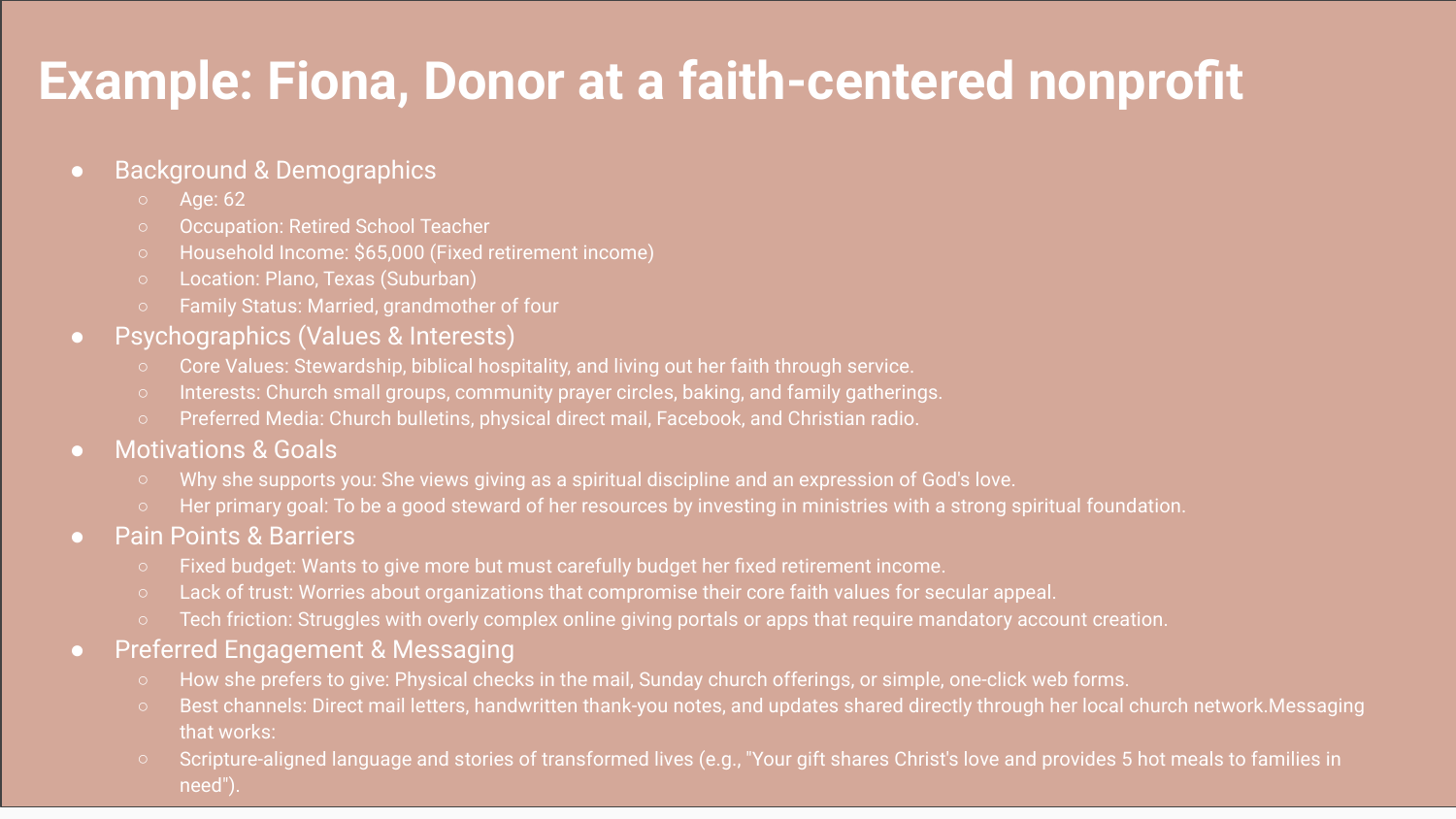

Example: Fiona, Donor at a faith-centered nonprofit
# Example
Background & Demographics
Age: 62
Occupation: Retired School Teacher
Household Income: $65,000 (Fixed retirement income)
Location: Plano, Texas (Suburban)
Family Status: Married, grandmother of four
Psychographics (Values & Interests)
Core Values: Stewardship, biblical hospitality, and living out her faith through service.
Interests: Church small groups, community prayer circles, baking, and family gatherings.
Preferred Media: Church bulletins, physical direct mail, Facebook, and Christian radio.
Motivations & Goals
Why she supports you: She views giving as a spiritual discipline and an expression of God's love.
Her primary goal: To be a good steward of her resources by investing in ministries with a strong spiritual foundation.
Pain Points & Barriers
Fixed budget: Wants to give more but must carefully budget her fixed retirement income.
Lack of trust: Worries about organizations that compromise their core faith values for secular appeal.
Tech friction: Struggles with overly complex online giving portals or apps that require mandatory account creation.
Preferred Engagement & Messaging
How she prefers to give: Physical checks in the mail, Sunday church offerings, or simple, one-click web forms.
Best channels: Direct mail letters, handwritten thank-you notes, and updates shared directly through her local church network.Messaging that works:
Scripture-aligned language and stories of transformed lives (e.g., "Your gift shares Christ's love and provides 5 hot meals to families in need").